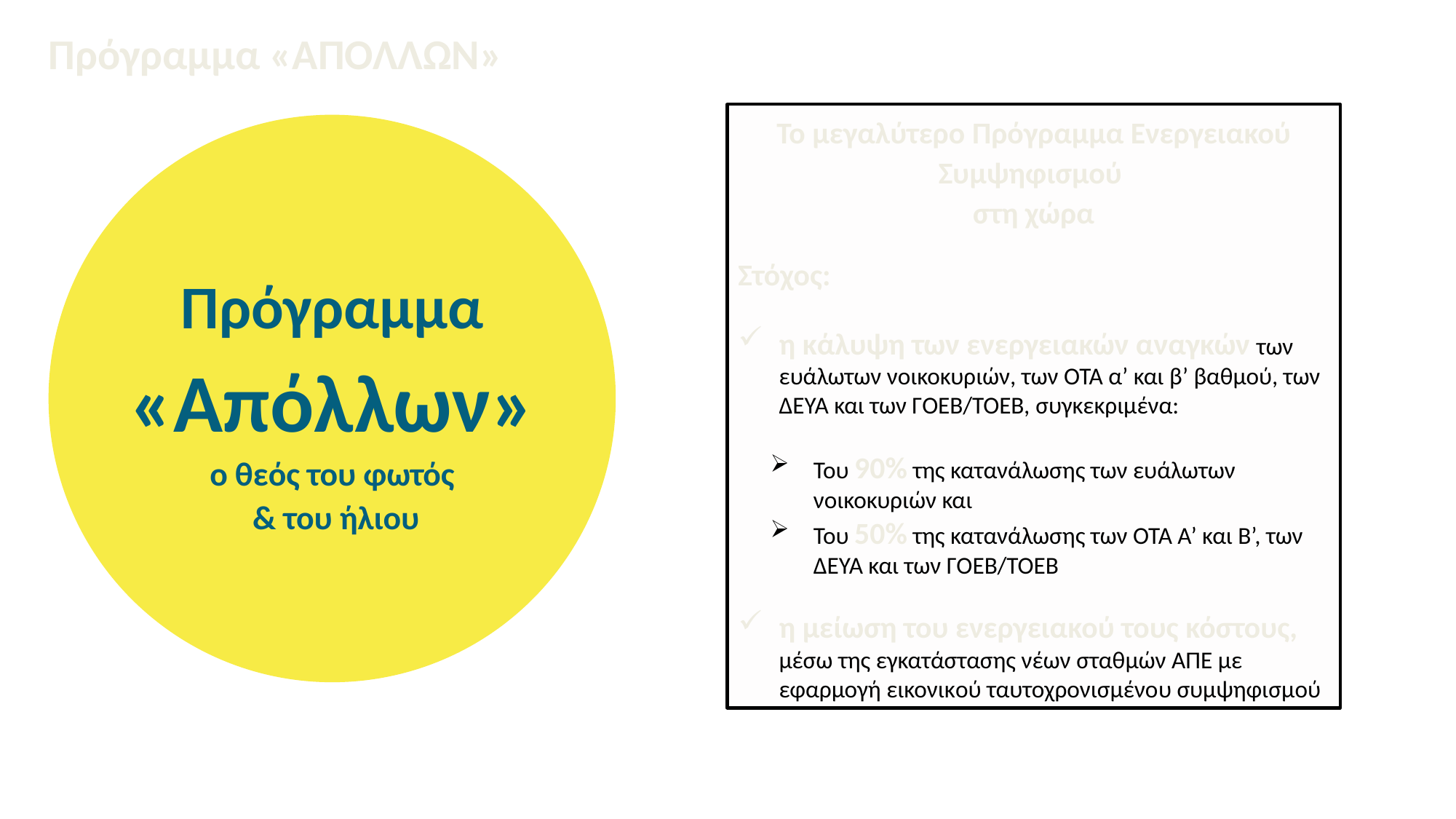

# Πρόγραμμα «ΑΠΟΛΛΩΝ»
Το μεγαλύτερο Πρόγραμμα Ενεργειακού Συμψηφισμού
στη χώρα

Στόχος:

η κάλυψη των ενεργειακών αναγκών των ευάλωτων νοικοκυριών, των ΟΤΑ α’ και β’ βαθμού, των ΔΕΥΑ και των ΓΟΕΒ/ΤΟΕΒ, συγκεκριμένα:

Του 90% της κατανάλωσης των ευάλωτων νοικοκυριών και
Του 50% της κατανάλωσης των ΟΤΑ Α’ και Β’, των ΔΕΥΑ και των ΓΟΕΒ/ΤΟΕΒ

η μείωση του ενεργειακού τους κόστους, μέσω της εγκατάστασης νέων σταθμών ΑΠΕ με εφαρμογή εικονικού ταυτοχρονισμένου συμψηφισμού

Πρόγραμμα
«Απόλλων»
ο θεός του φωτός
 & του ήλιου
14